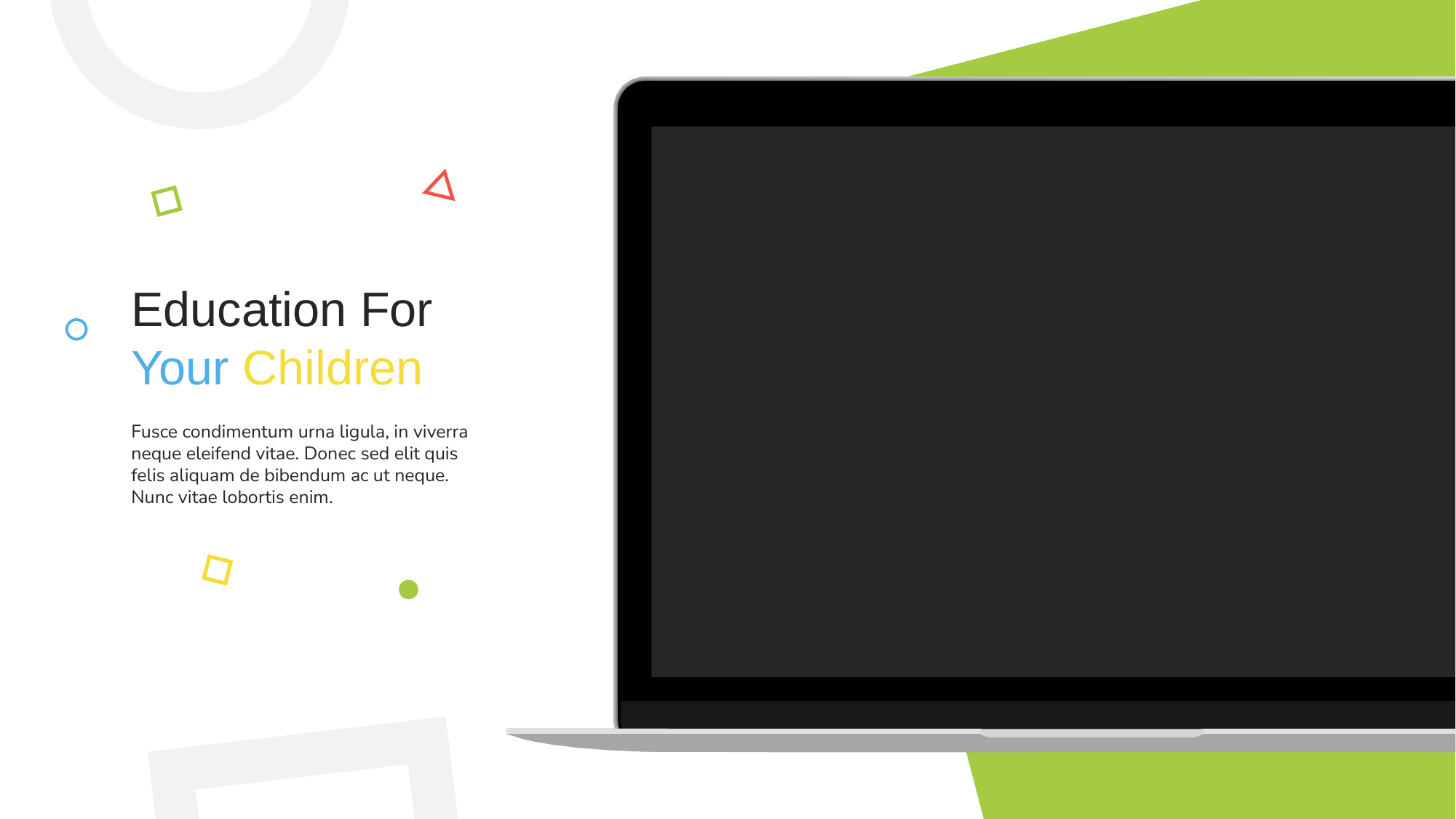

# Education For Your Children

Fusce condimentum urna ligula, in viverra neque eleifend vitae. Donec sed elit quis felis aliquam de bibendum ac ut neque. Nunc vitae lobortis enim.